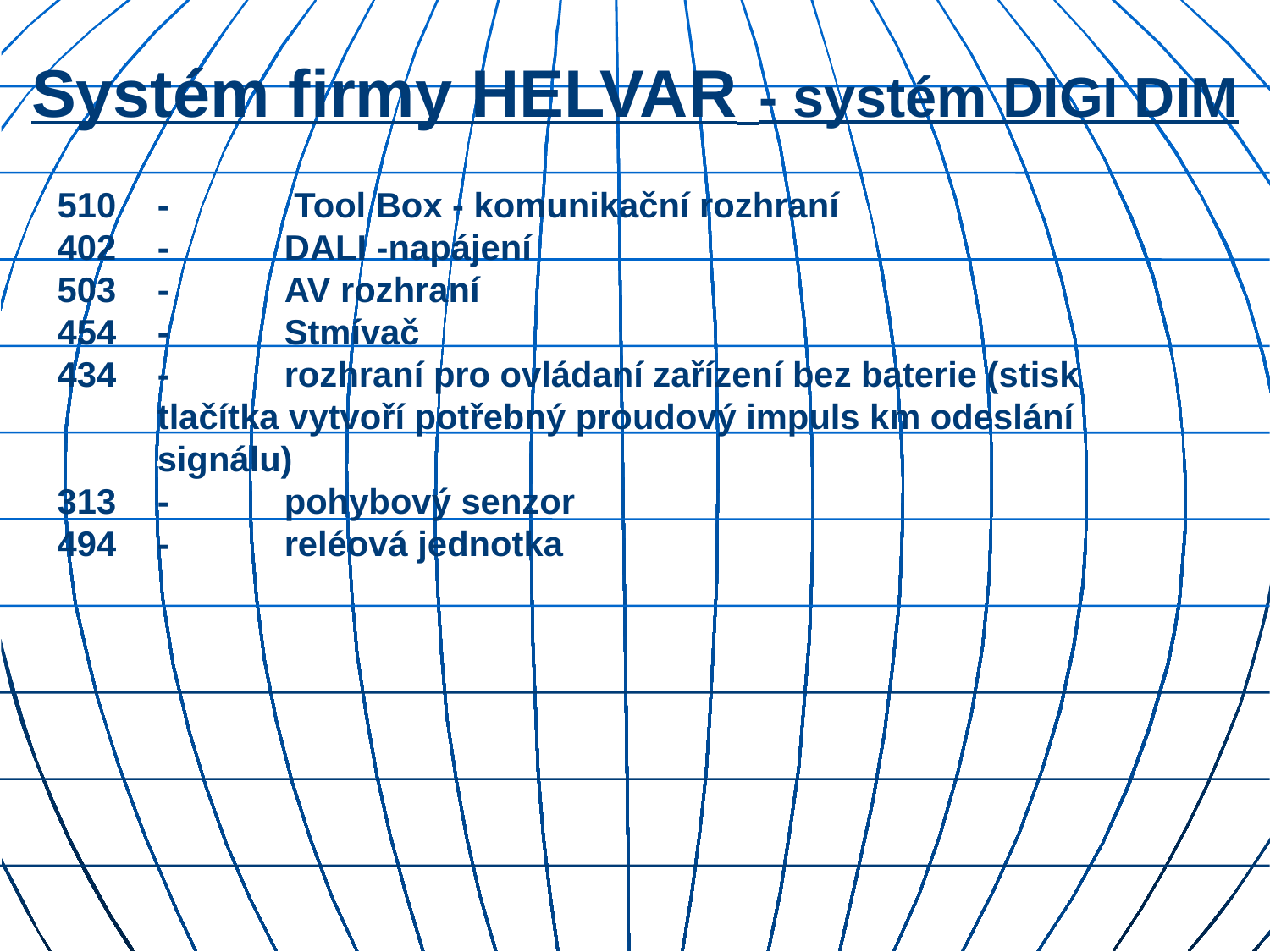

# Systém firmy HELVAR - systém DIGI DIM
510	-	 Tool Box - komunikační rozhraní
402 	- 	DALI -napájení
503 	- 	AV rozhraní
454 	- 	Stmívač
434 	- 	rozhraní pro ovládaní zařízení bez baterie (stisk tlačítka vytvoří potřebný proudový impuls km odeslání signálu)
313	-	pohybový senzor
494	- 	reléová jednotka